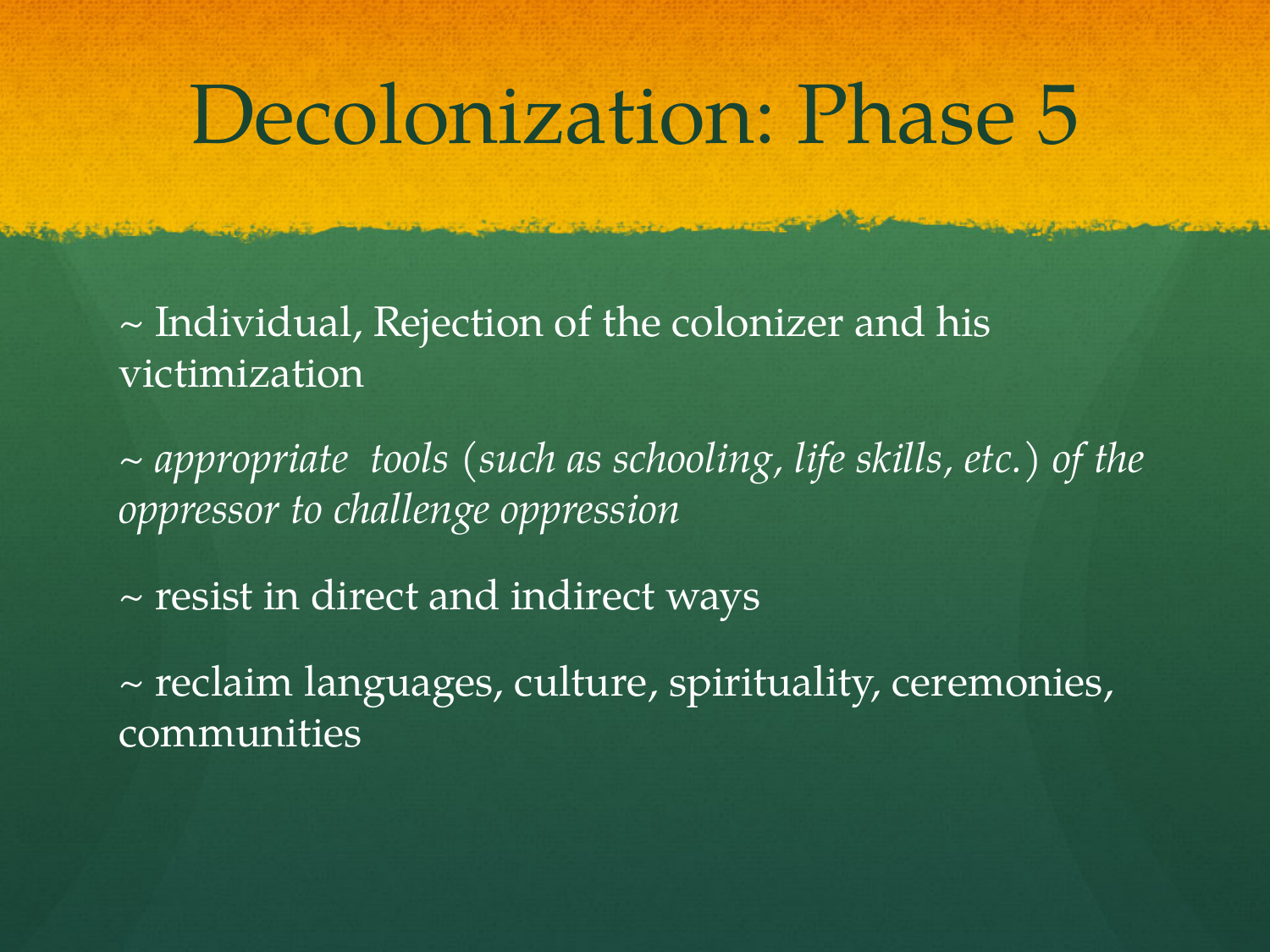

# Decolonization: Phase 5
~ Individual, Rejection of the colonizer and his victimization
~ appropriate  tools (such as schooling, life skills, etc.) of the oppressor to challenge oppression
~ resist in direct and indirect ways
~ reclaim languages, culture, spirituality, ceremonies, communities